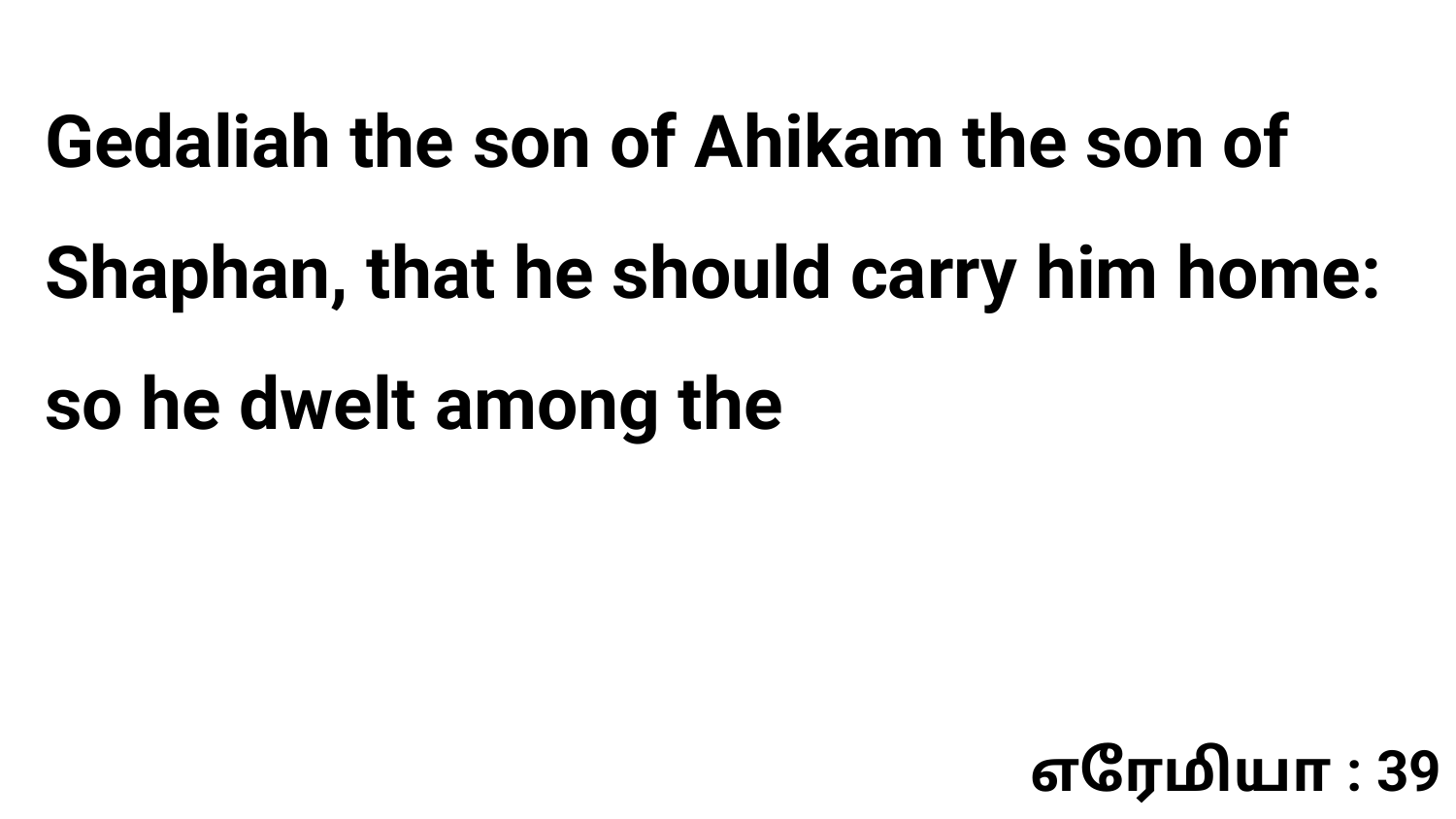

Gedaliah the son of Ahikam the son of Shaphan, that he should carry him home: so he dwelt among the
எரேமியா : 39